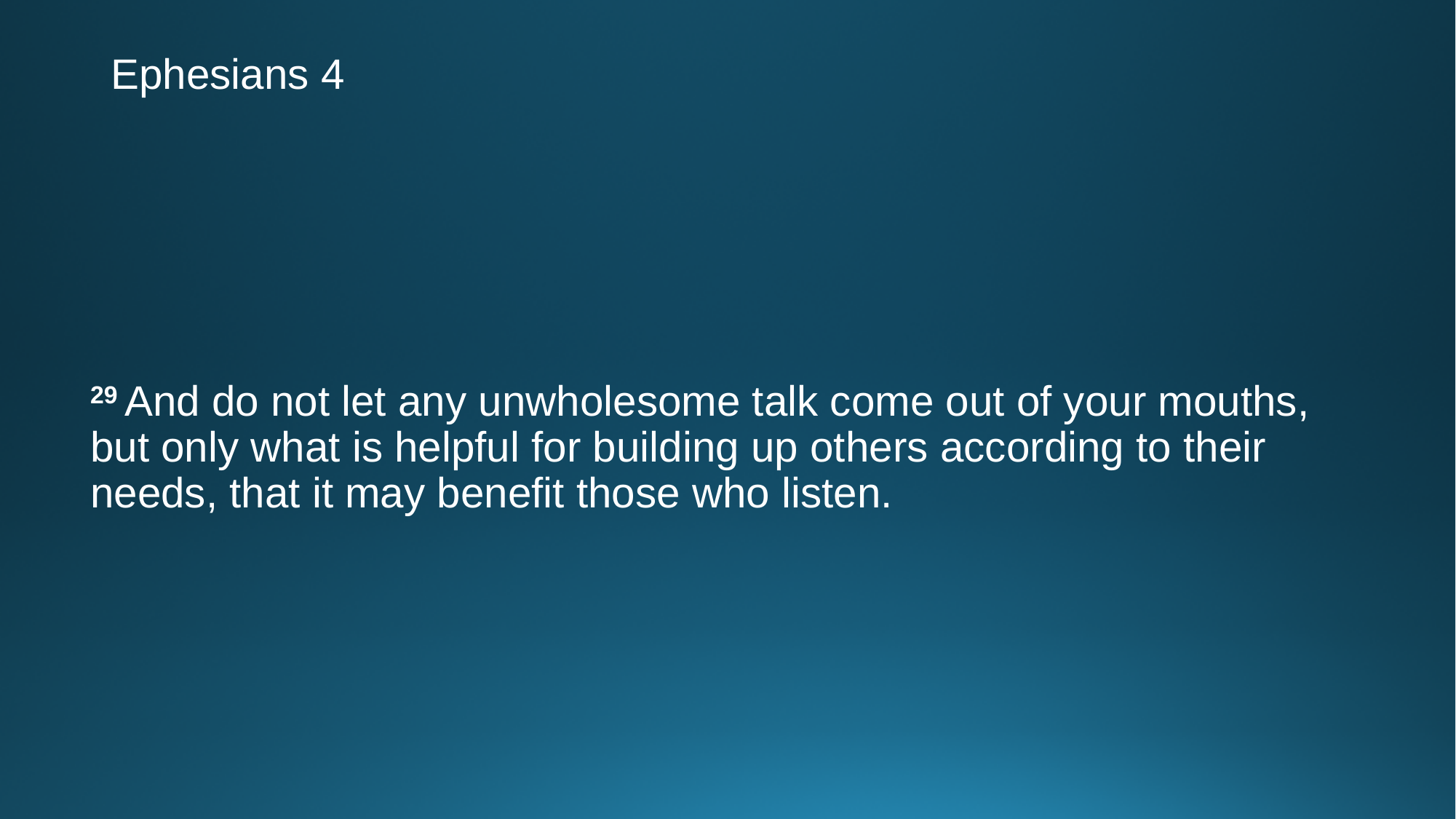

# Ephesians 4
29 And do not let any unwholesome talk come out of your mouths, but only what is helpful for building up others according to their needs, that it may benefit those who listen.